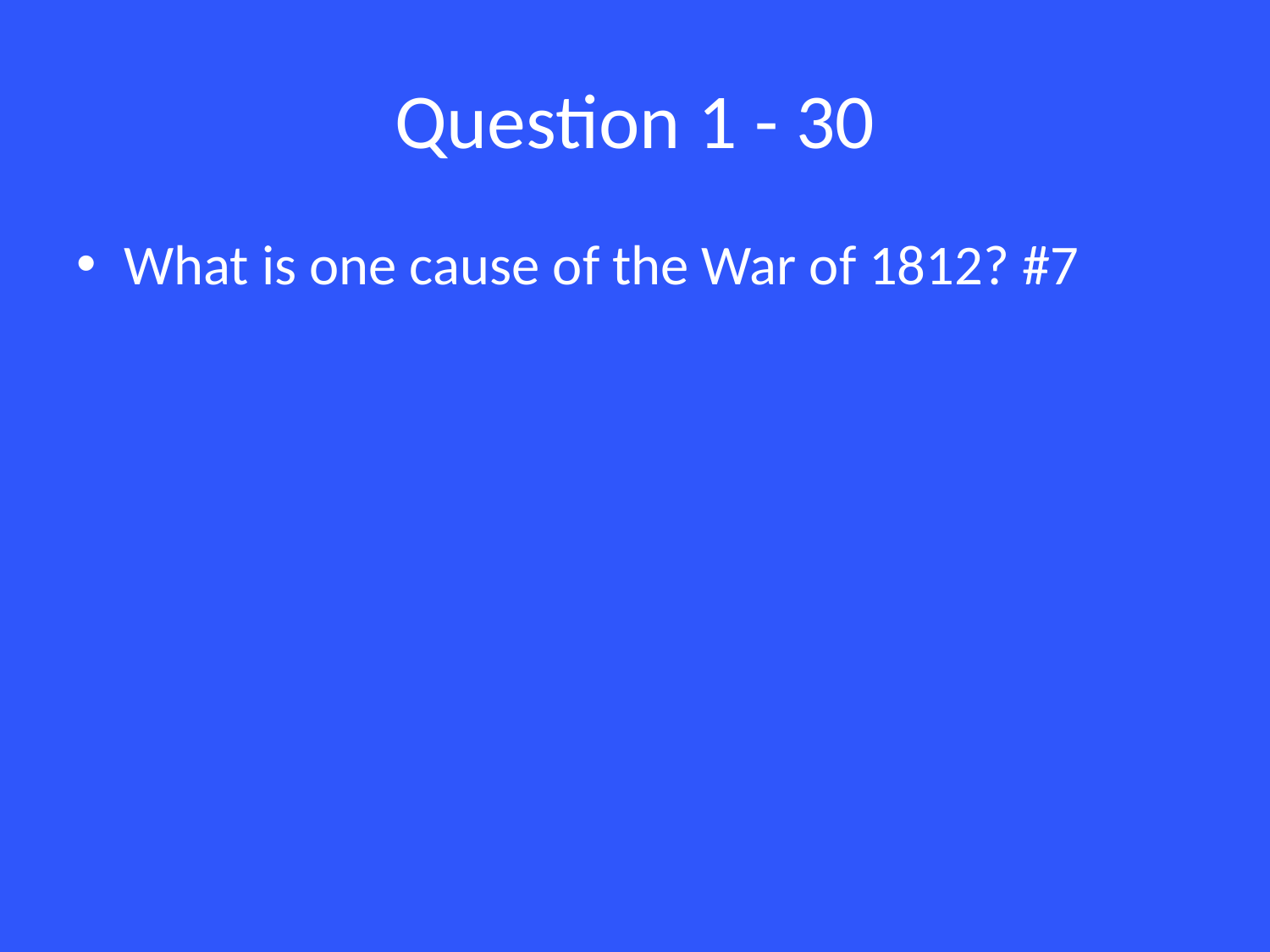

# Question 1 - 30
What is one cause of the War of 1812? #7